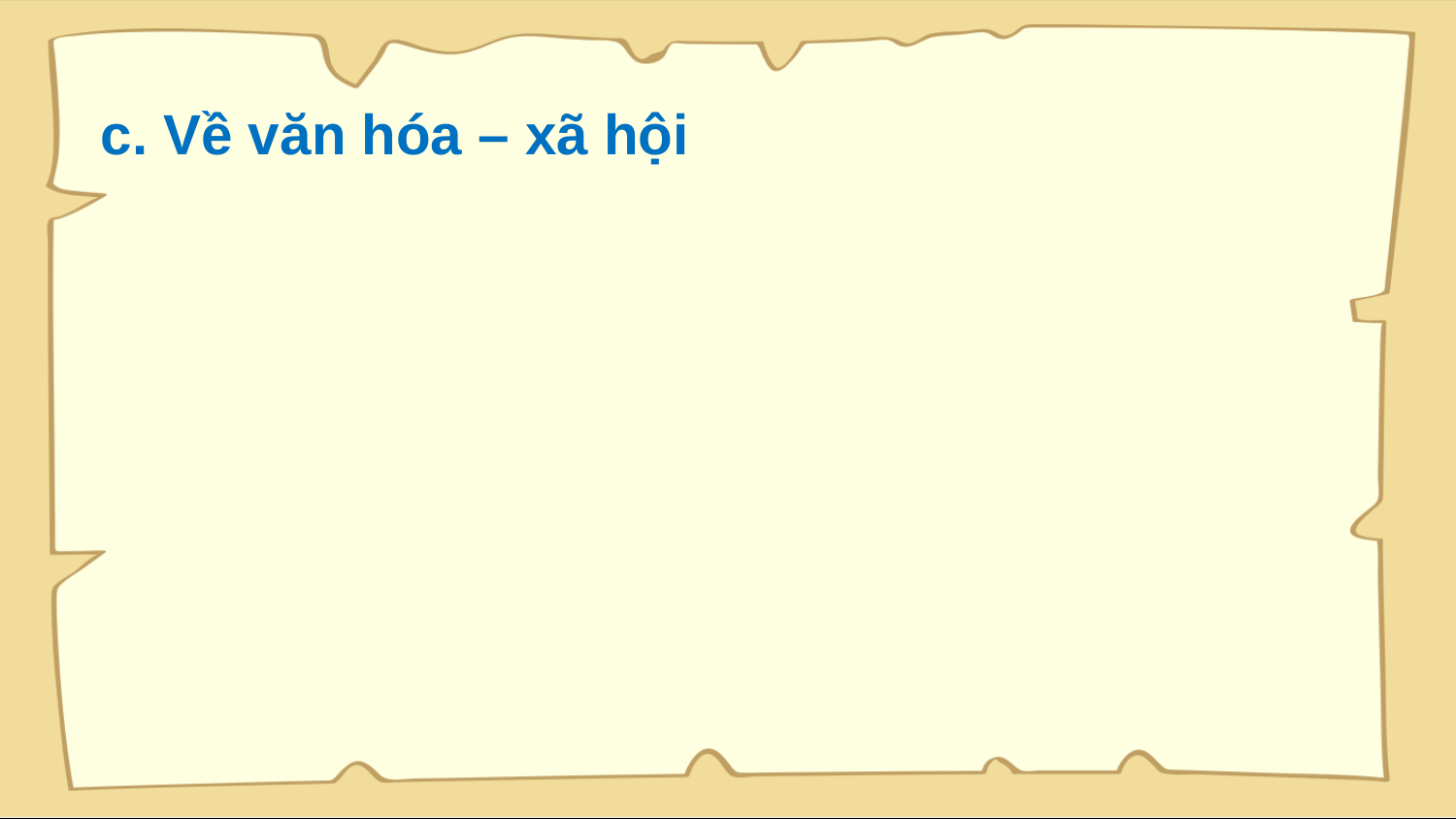

c. Về văn hóa – xã hội